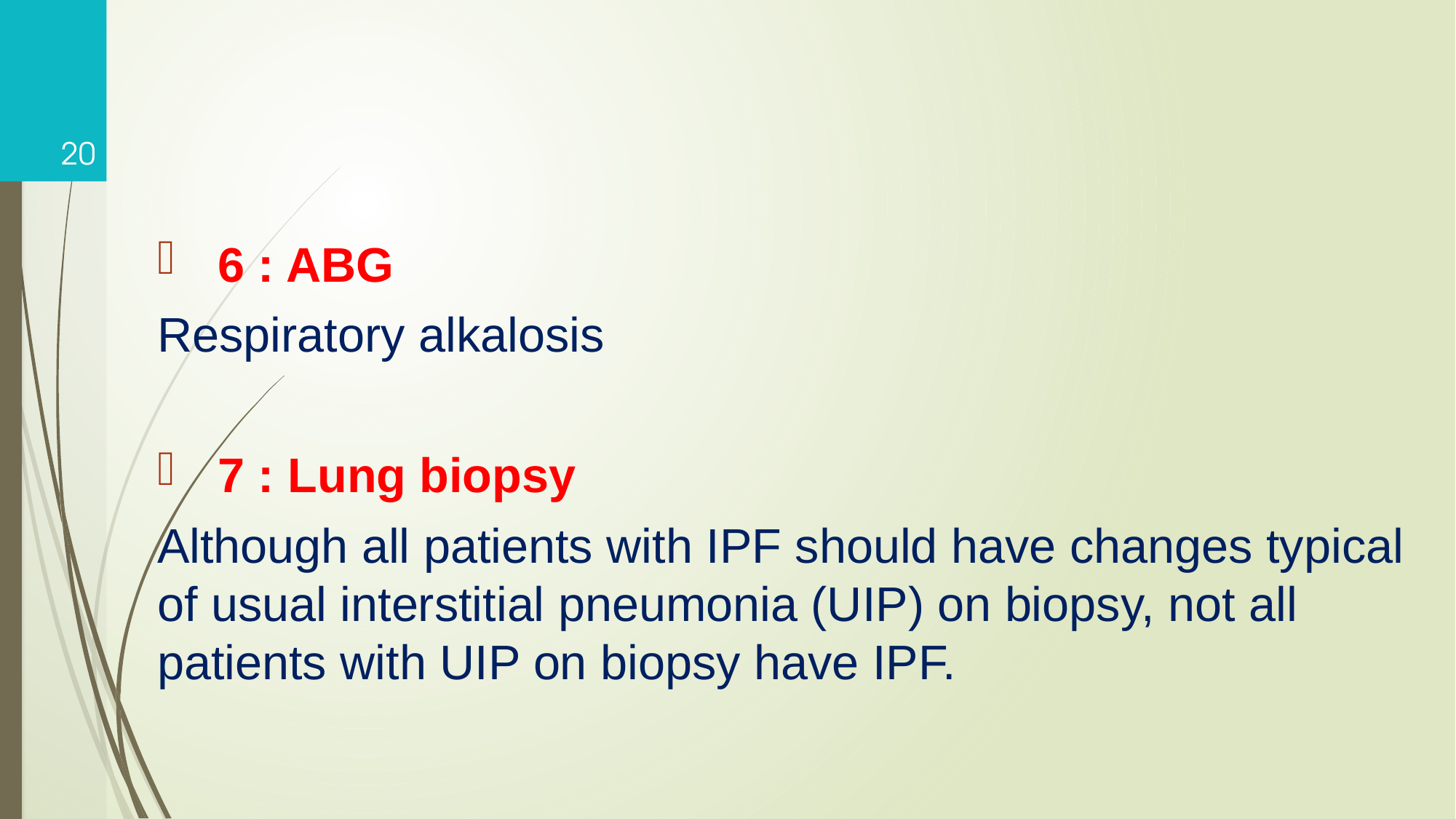

20
6 : ABG
Respiratory alkalosis

7 : Lung biopsy
Although all patients with IPF should have changes typical of usual interstitial pneumonia (UIP) on biopsy, not all patients with UIP on biopsy have IPF.